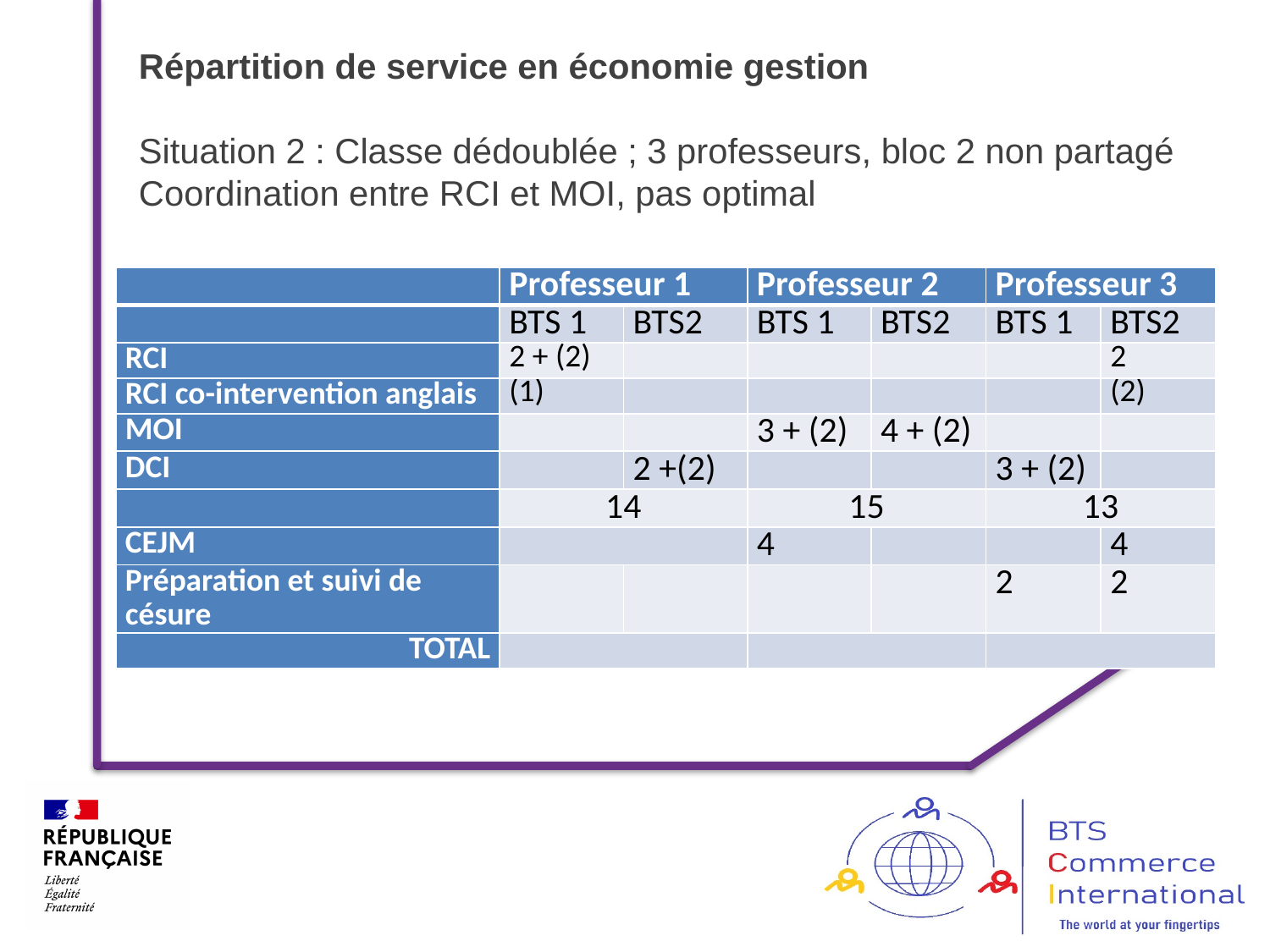

# Répartition de service en économie gestion Situation 2 : Classe dédoublée ; 3 professeurs, bloc 2 non partagé Coordination entre RCI et MOI, pas optimal
|  | Professeur 1 |  | Professeur 2 |  | Professeur 3 |  |
| --- | --- | --- | --- | --- | --- | --- |
|  | BTS 1 | BTS2 | BTS 1 | BTS2 | BTS 1 | BTS2 |
| RCI | 2 + (2) |  |  |  |  | 2 |
| RCI co-intervention anglais | (1) |  |  |  |  | (2) |
| MOI |  |  | 3 + (2) | 4 + (2) |  |  |
| DCI |  | 2 +(2) |  |  | 3 + (2) |  |
|  | 14 |  | 15 |  | 13 |  |
| CEJM |  |  | 4 |  |  | 4 |
| Préparation et suivi de césure |  |  |  |  | 2 | 2 |
| TOTAL |  |  |  |  |  |  |

55